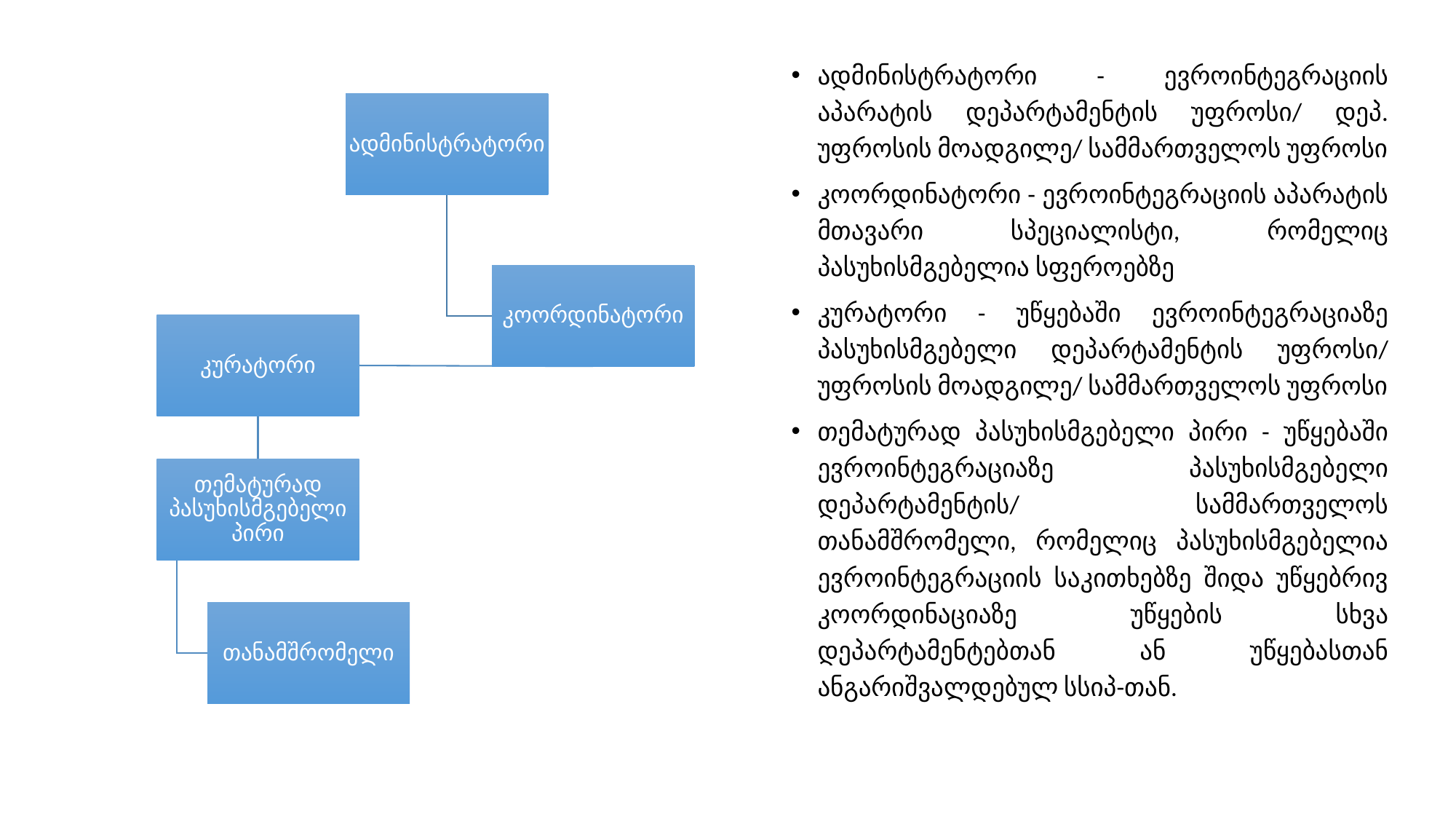

ადმინისტრატორი
კოორდინატორი
კურატორი
თემატურად პასუხისმგებელი პირი
თანამშრომელი
ადმინისტრატორი - ევროინტეგრაციის აპარატის დეპარტამენტის უფროსი/ დეპ. უფროსის მოადგილე/ სამმართველოს უფროსი
კოორდინატორი - ევროინტეგრაციის აპარატის მთავარი სპეციალისტი, რომელიც პასუხისმგებელია სფეროებზე
კურატორი - უწყებაში ევროინტეგრაციაზე პასუხისმგებელი დეპარტამენტის უფროსი/ უფროსის მოადგილე/ სამმართველოს უფროსი
თემატურად პასუხისმგებელი პირი - უწყებაში ევროინტეგრაციაზე პასუხისმგებელი დეპარტამენტის/ სამმართველოს თანამშრომელი, რომელიც პასუხისმგებელია ევროინტეგრაციის საკითხებზე შიდა უწყებრივ კოორდინაციაზე უწყების სხვა დეპარტამენტებთან ან უწყებასთან ანგარიშვალდებულ სსიპ-თან.